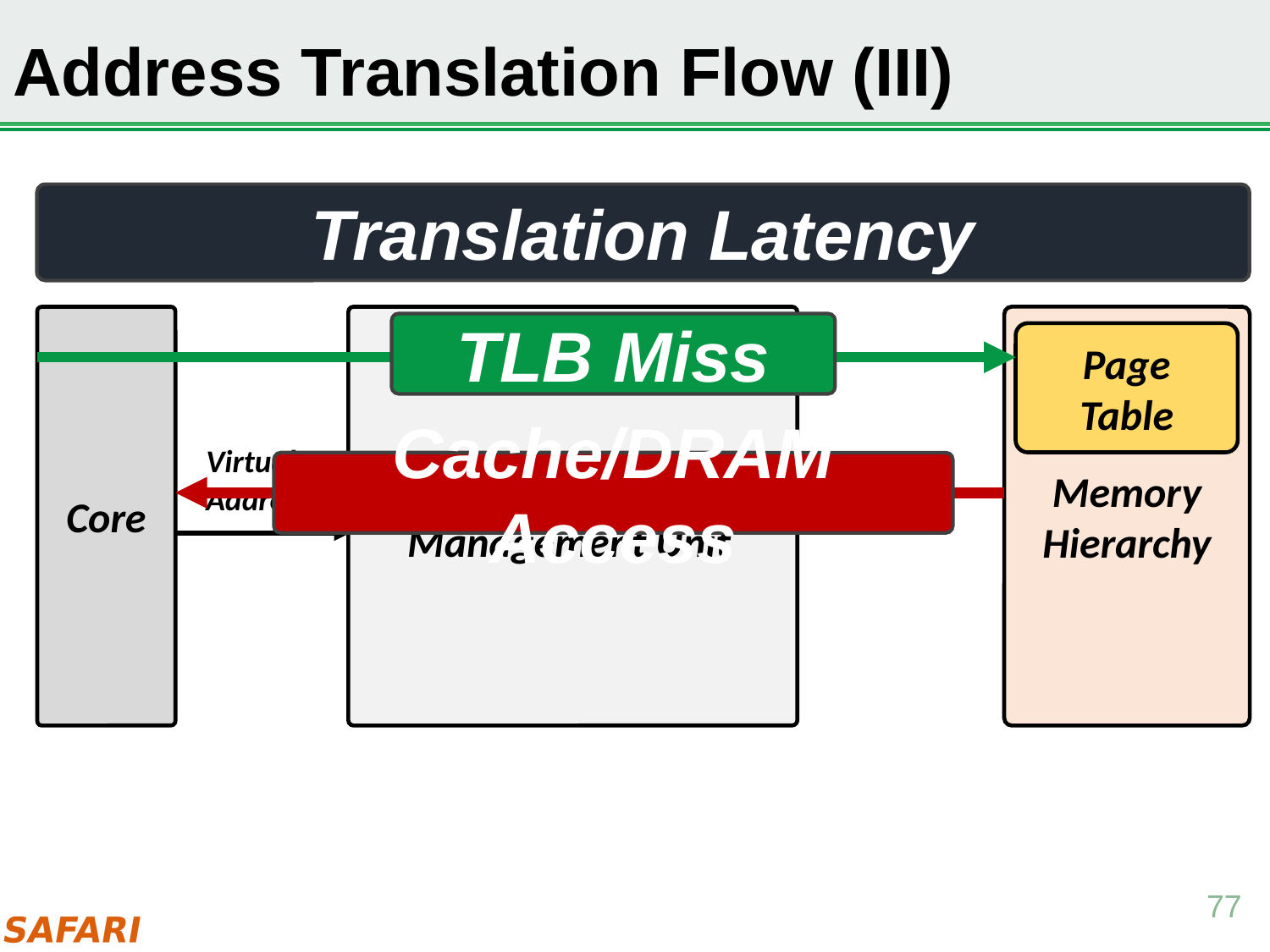

# Address Translation Flow (III)
Translation Latency
Core

Memory Hierarchy
TLB Miss
Page Table
Virtual
Address
Cache/DRAM Access
Memory
Management Unit
77